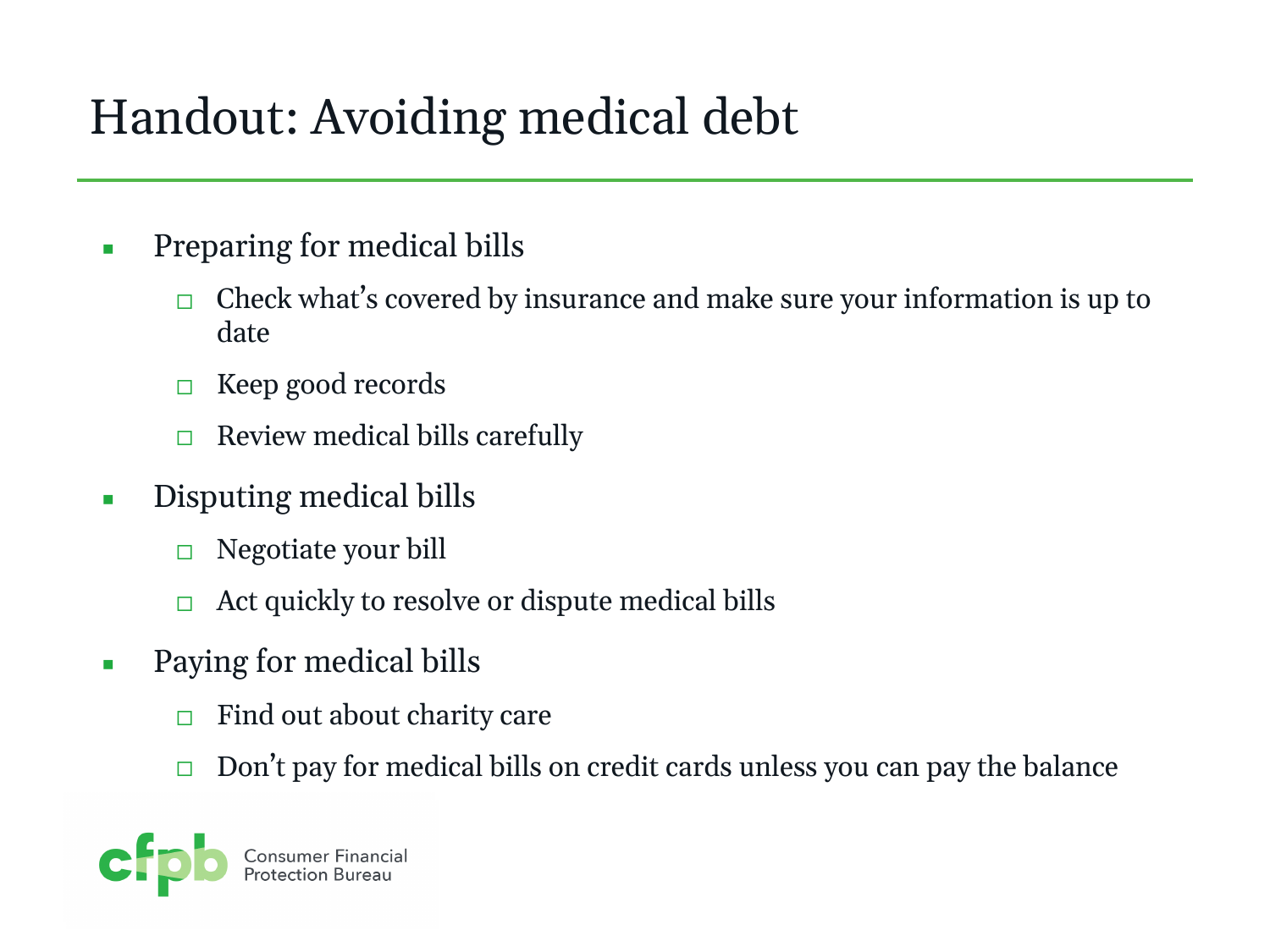

# Handout: Avoiding medical debt
Preparing for medical bills
Check what’s covered by insurance and make sure your information is up to date
Keep good records
Review medical bills carefully
Disputing medical bills
Negotiate your bill
Act quickly to resolve or dispute medical bills
Paying for medical bills
Find out about charity care
Don’t pay for medical bills on credit cards unless you can pay the balance